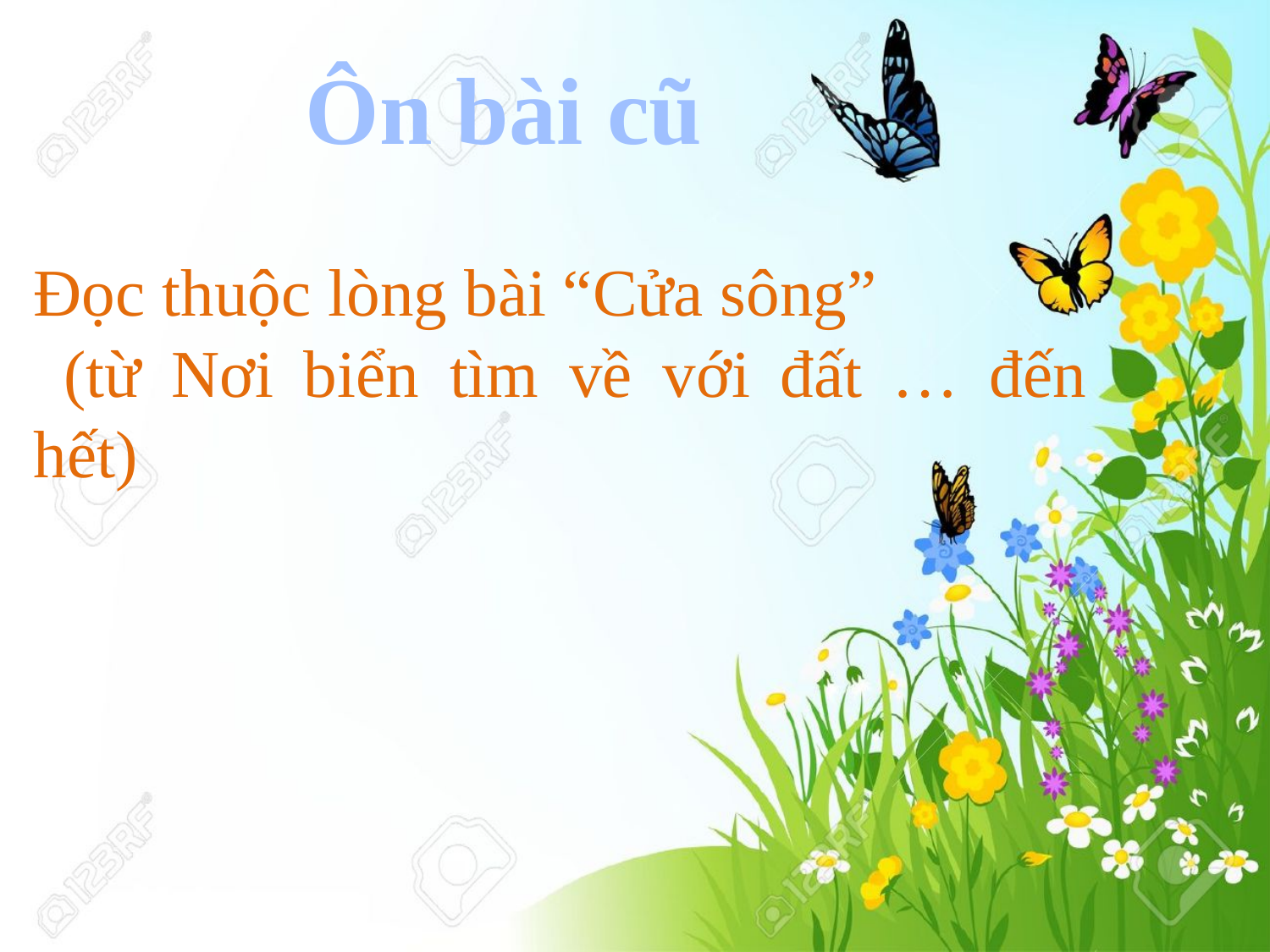

Ôn bài cũ
Đọc thuộc lòng bài “Cửa sông”
 (từ Nơi biển tìm về với đất … đến hết)